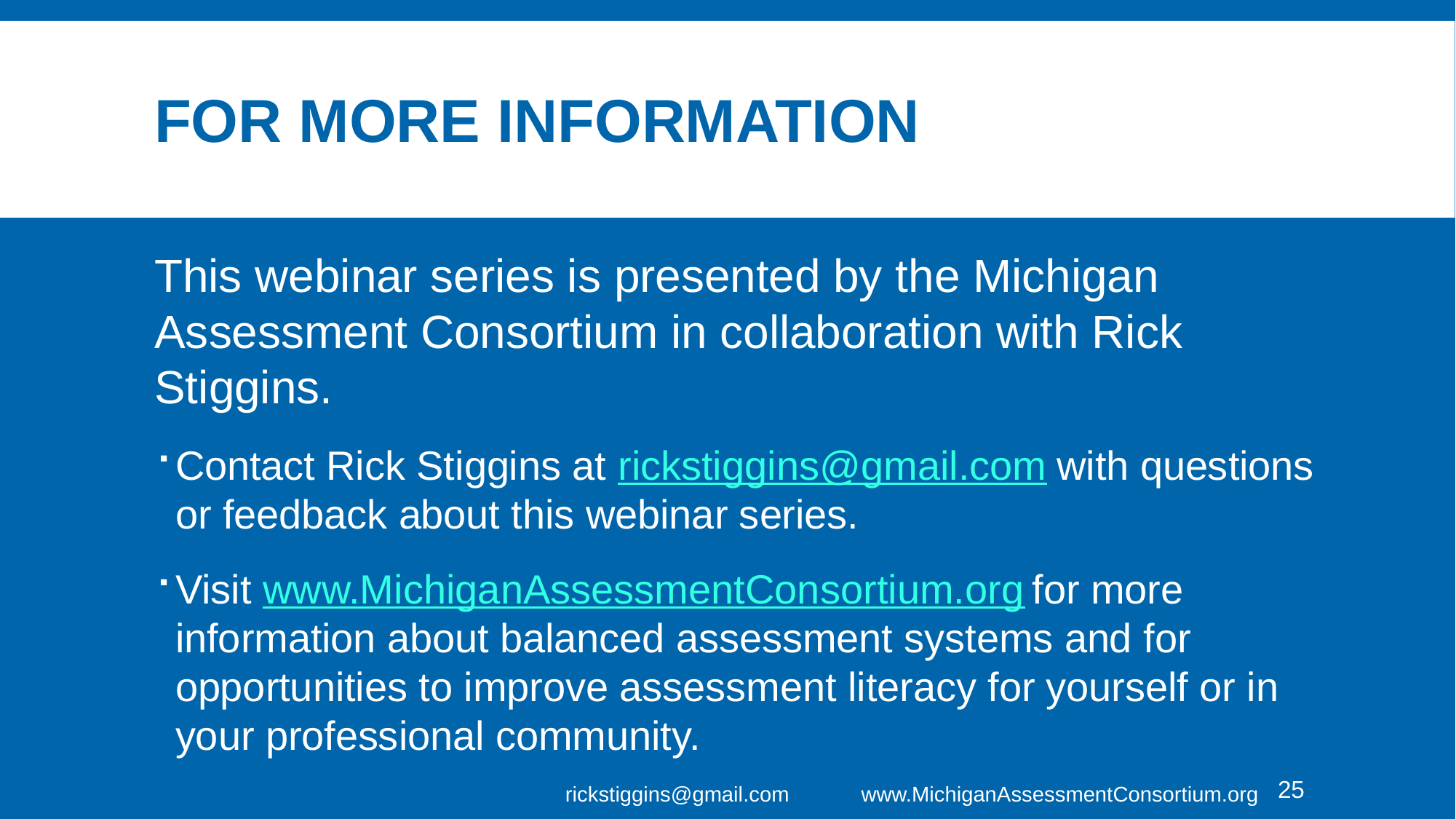

# For more information
This webinar series is presented by the Michigan Assessment Consortium in collaboration with Rick Stiggins.
Contact Rick Stiggins at rickstiggins@gmail.com with questions or feedback about this webinar series.
Visit www.MichiganAssessmentConsortium.org for more information about balanced assessment systems and for opportunities to improve assessment literacy for yourself or in your professional community.
rickstiggins@gmail.com            www.MichiganAssessmentConsortium.org
25